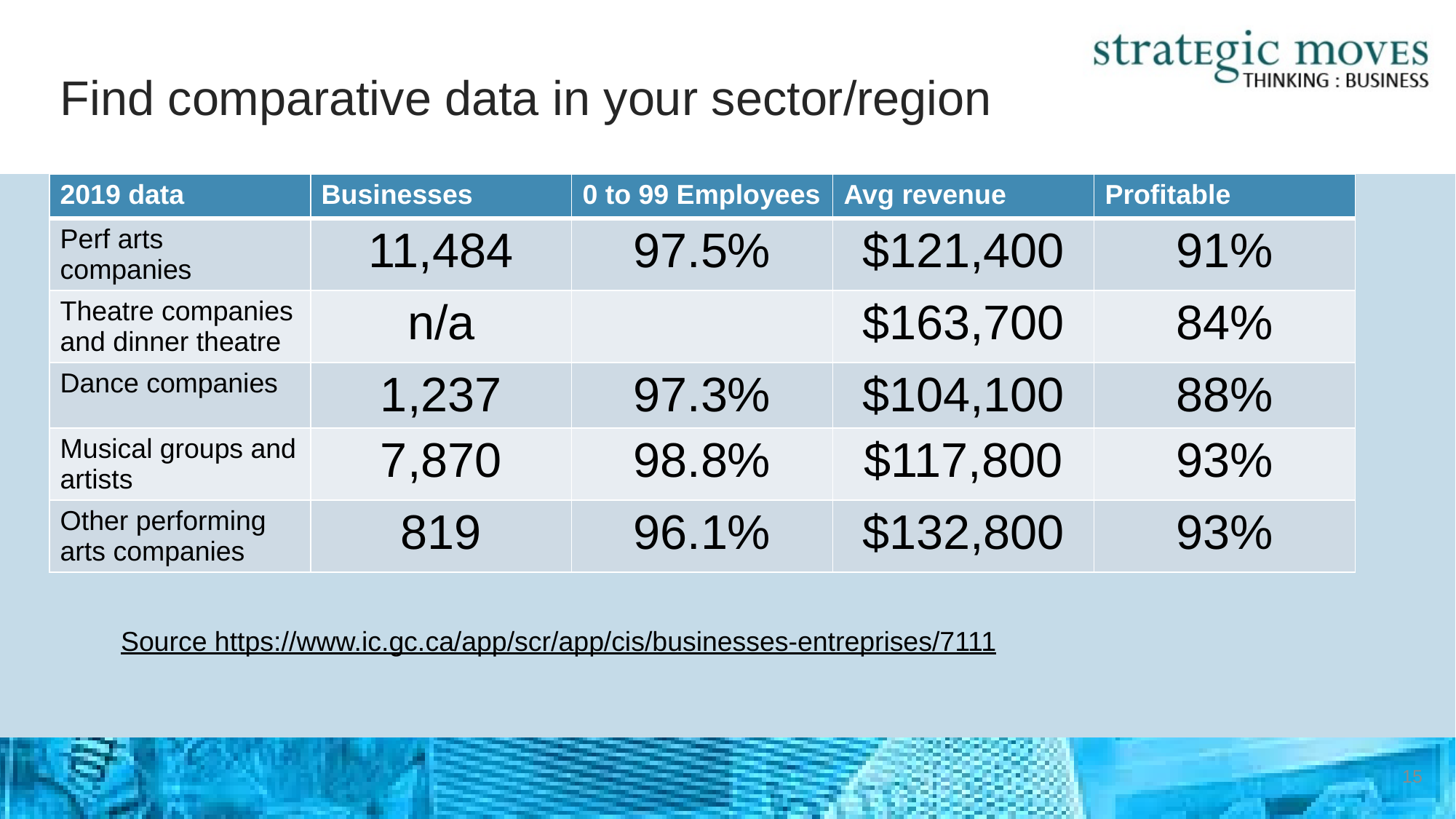

# Find comparative data in your sector/region
| 2019 data | Businesses | 0 to 99 Employees | Avg revenue | Profitable |
| --- | --- | --- | --- | --- |
| Perf arts companies | 11,484 | 97.5% | $121,400 | 91% |
| Theatre companies and dinner theatre | n/a |  | $163,700 | 84% |
| Dance companies | 1,237 | 97.3% | $104,100 | 88% |
| Musical groups and artists | 7,870 | 98.8% | $117,800 | 93% |
| Other performing arts companies | 819 | 96.1% | $132,800 | 93% |
Source https://www.ic.gc.ca/app/scr/app/cis/businesses-entreprises/7111
15